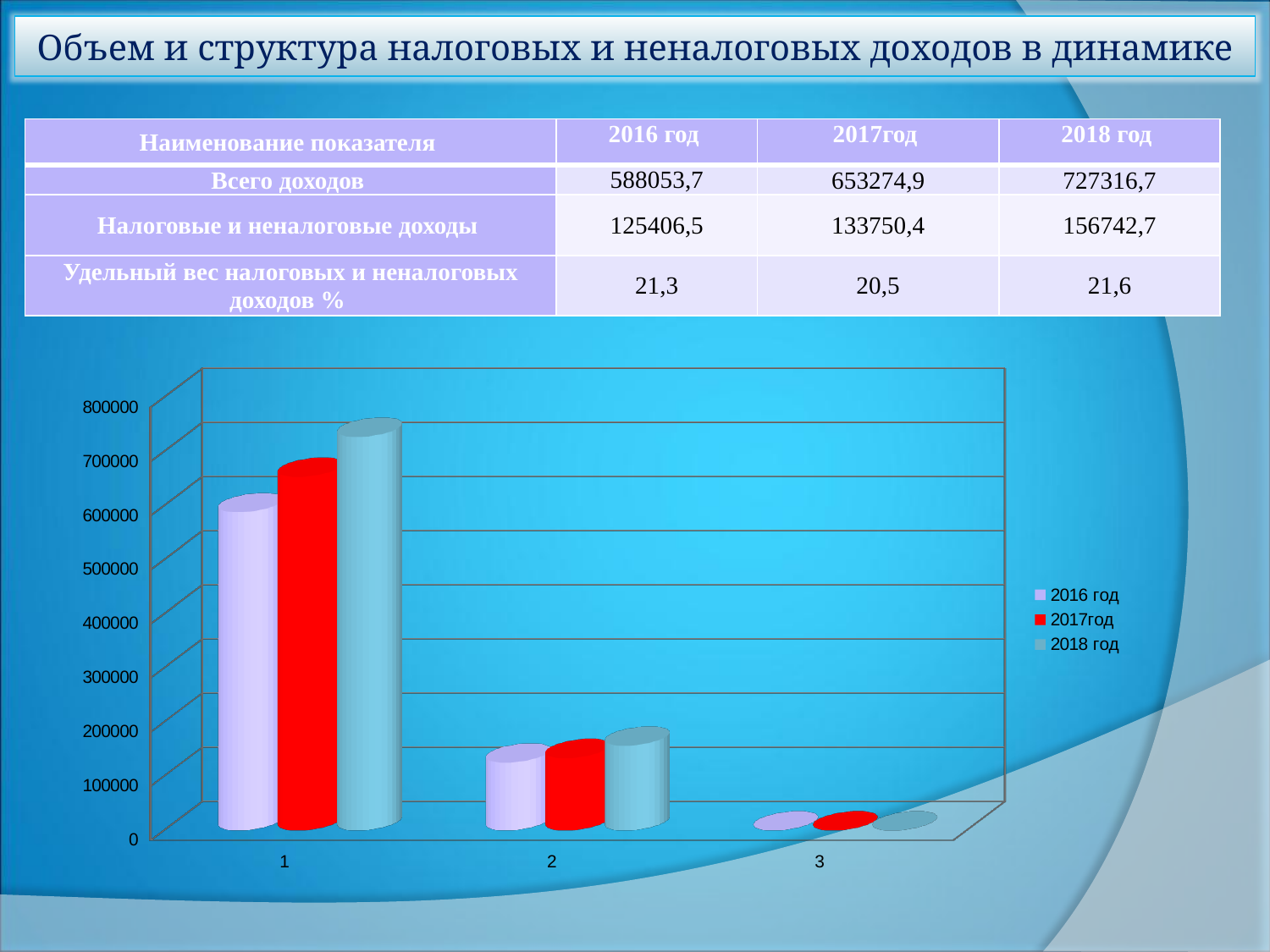

Объем и структура налоговых и неналоговых доходов в динамике
| Наименование показателя | 2016 год | 2017год | 2018 год |
| --- | --- | --- | --- |
| Всего доходов | 588053,7 | 653274,9 | 727316,7 |
| Налоговые и неналоговые доходы | 125406,5 | 133750,4 | 156742,7 |
| Удельный вес налоговых и неналоговых доходов % | 21,3 | 20,5 | 21,6 |

[unsupported chart]